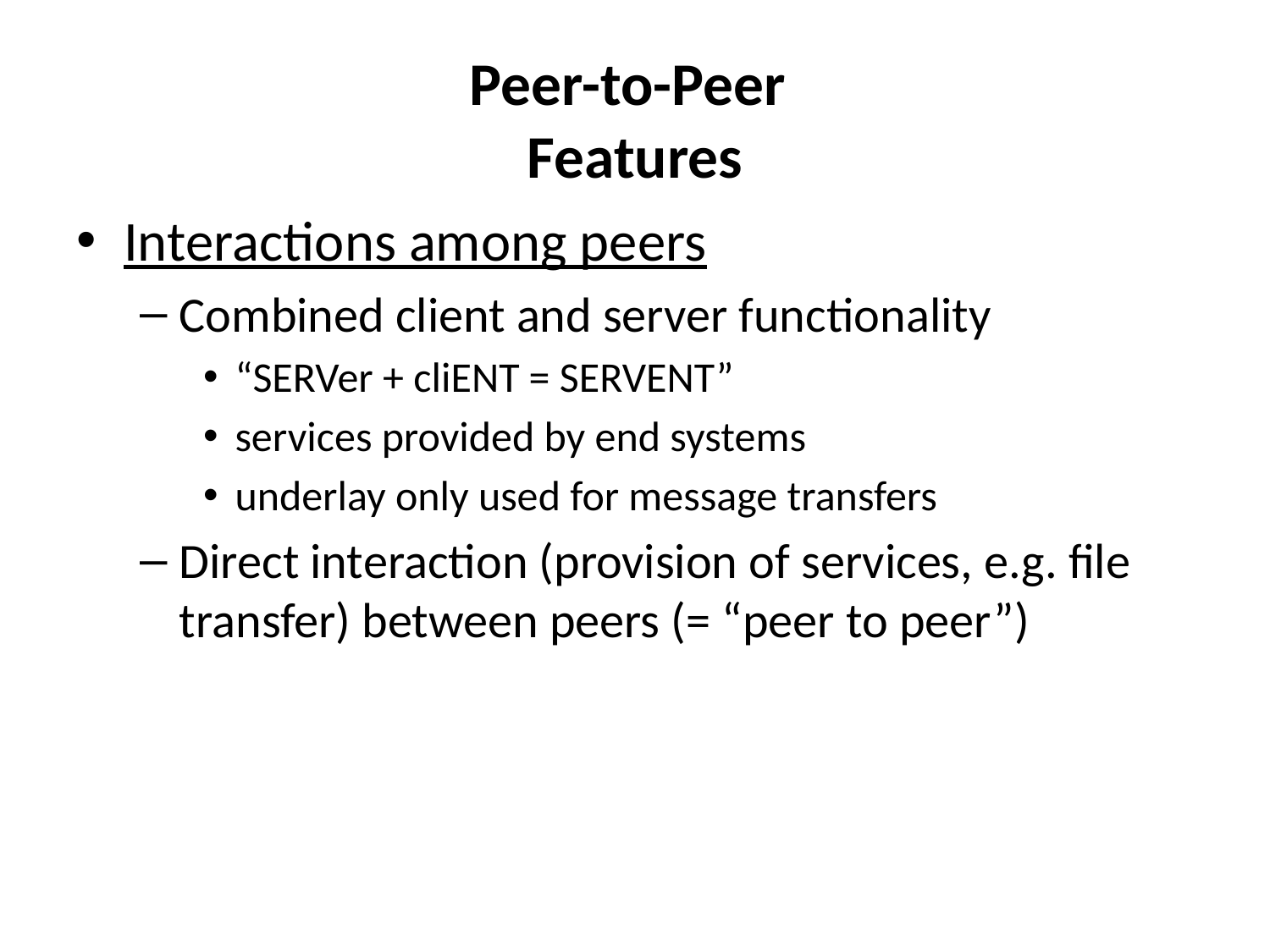

# Peer-to-Peer Features
Interactions among peers
Combined client and server functionality
“SERVer + cliENT = SERVENT”
services provided by end systems
underlay only used for message transfers
Direct interaction (provision of services, e.g. file transfer) between peers (= “peer to peer”)